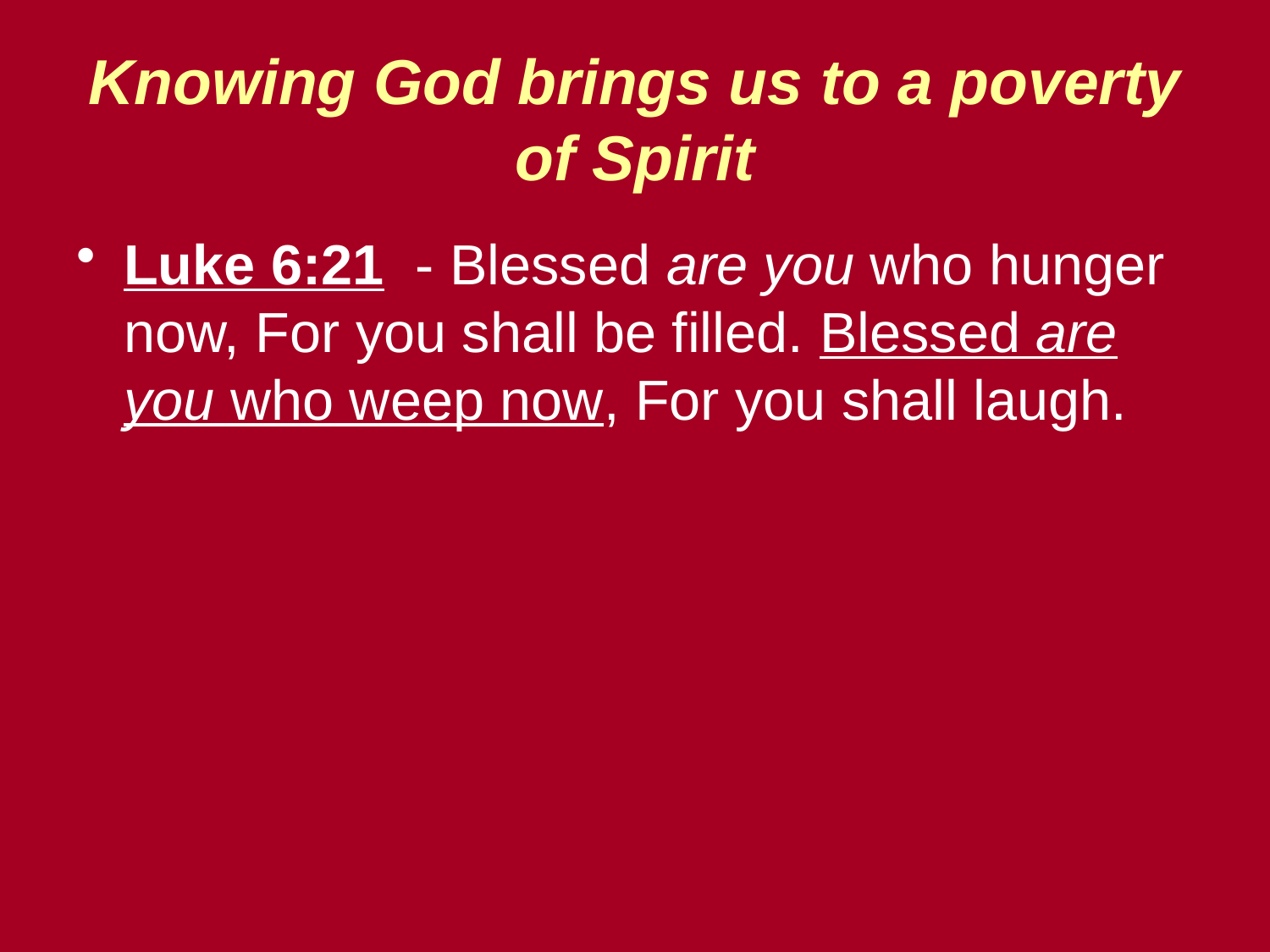

# Knowing God brings us to a poverty of Spirit
Luke 6:21  - Blessed are you who hunger now, For you shall be filled. Blessed are you who weep now, For you shall laugh.